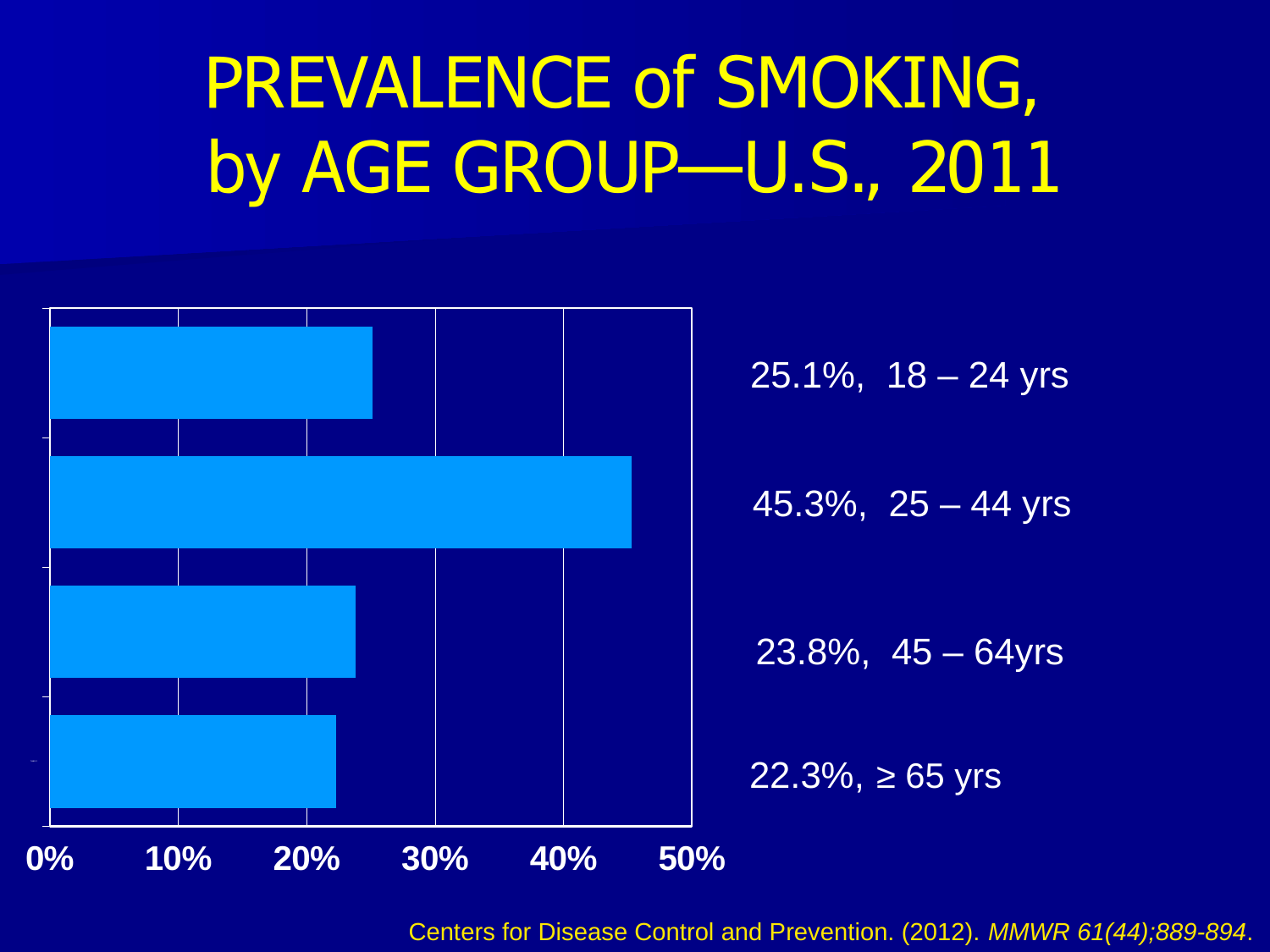

# PREVALENCE of SMOKING, by AGE GROUP—U.S., 2011

[unsupported chart]

25.1%,  18 – 24 yrs
 45.3%,  25 – 44 yrs

23.8%,  45 – 64yrs

22.3%,	≥ 65 yrs
Centers for Disease Control and Prevention. (2012). MMWR 61(44);889-894.